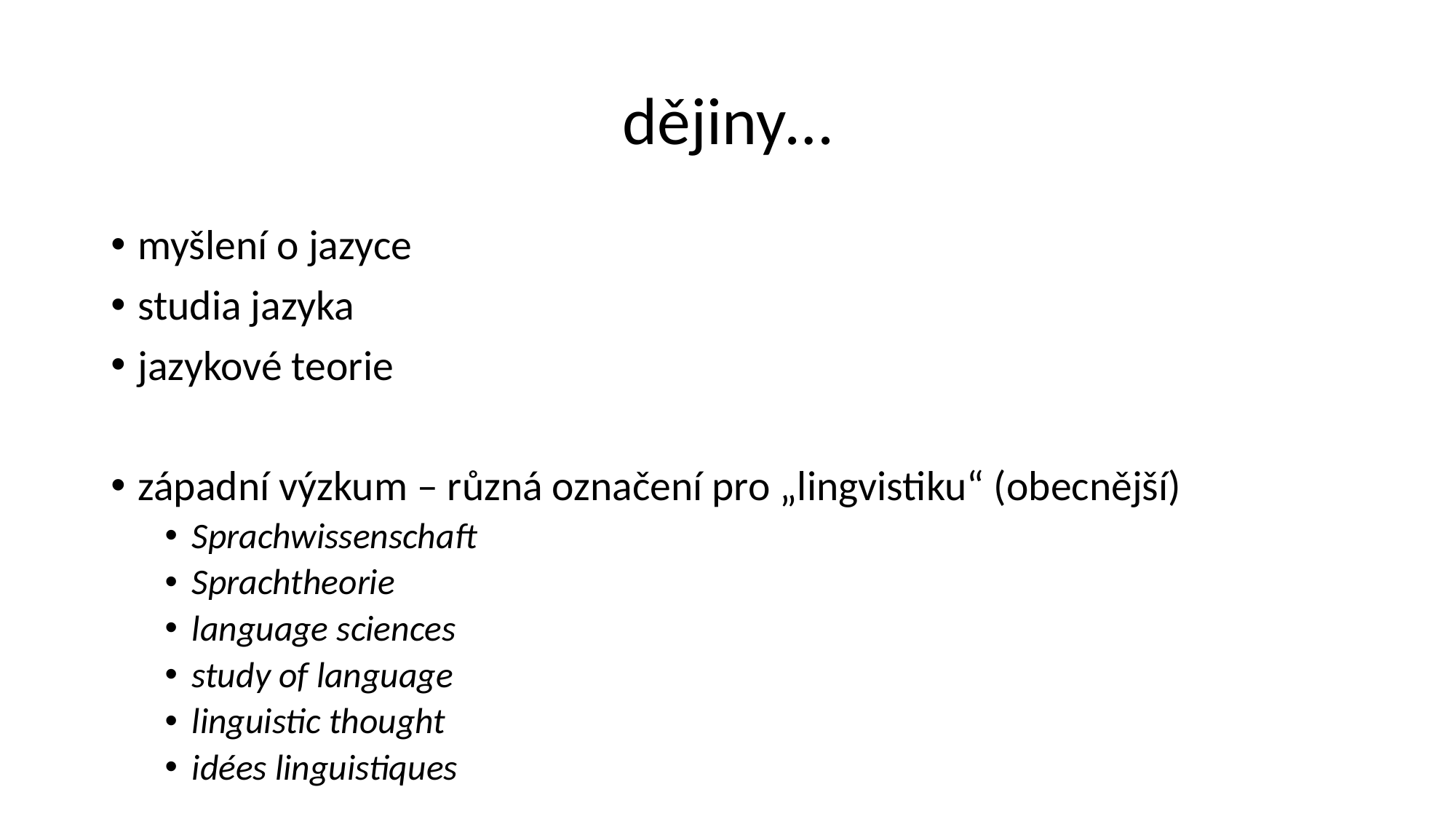

# dějiny…
myšlení o jazyce
studia jazyka
jazykové teorie

západní výzkum – různá označení pro „lingvistiku“ (obecnější)
Sprachwissenschaft
Sprachtheorie
language sciences
study of language
linguistic thought
idées linguistiques